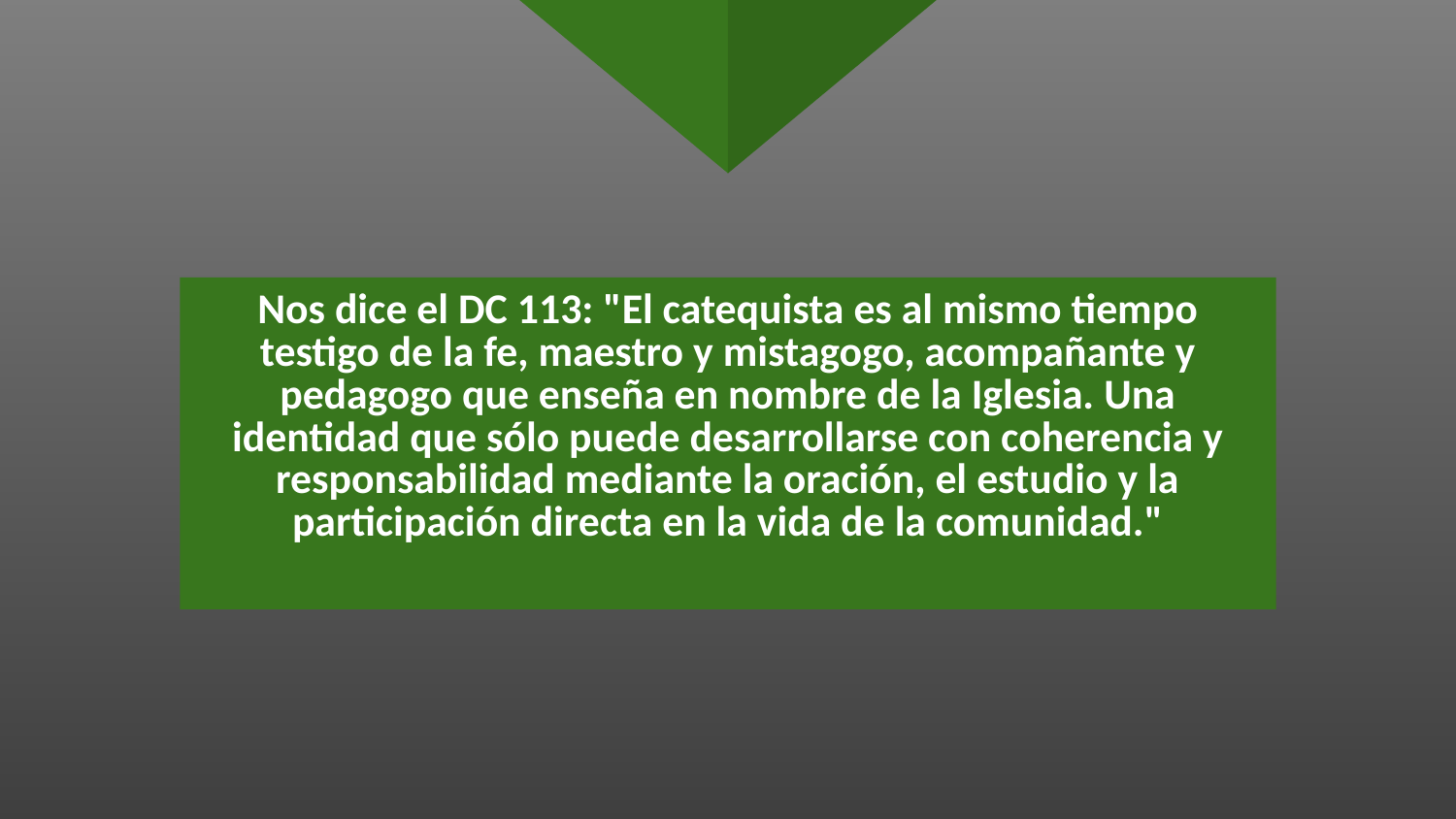

# Nos dice el DC 113: "El catequista es al mismo tiempo testigo de la fe, maestro y mistagogo, acompañante y pedagogo que enseña en nombre de la Iglesia. Una identidad que sólo puede desarrollarse con coherencia y responsabilidad mediante la oración, el estudio y la participación directa en la vida de la comunidad."